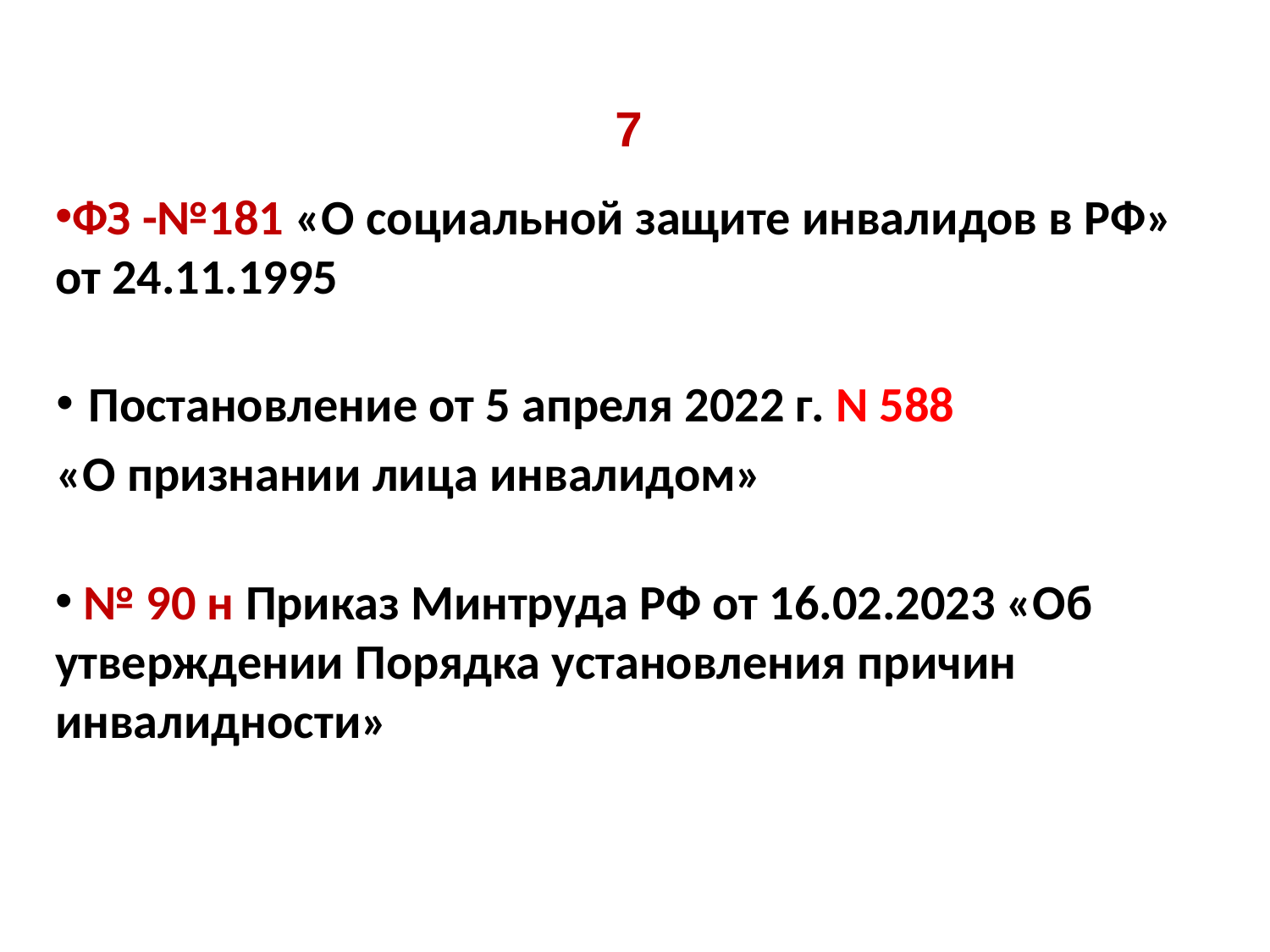

# 7
ФЗ -№181 «О социальной защите инвалидов в РФ» от 24.11.1995

Постановление от 5 апреля 2022 г. N 588
«О признании лица инвалидом»

 № 90 н Приказ Минтруда РФ от 16.02.2023 «Об утверждении Порядка установления причин инвалидности»